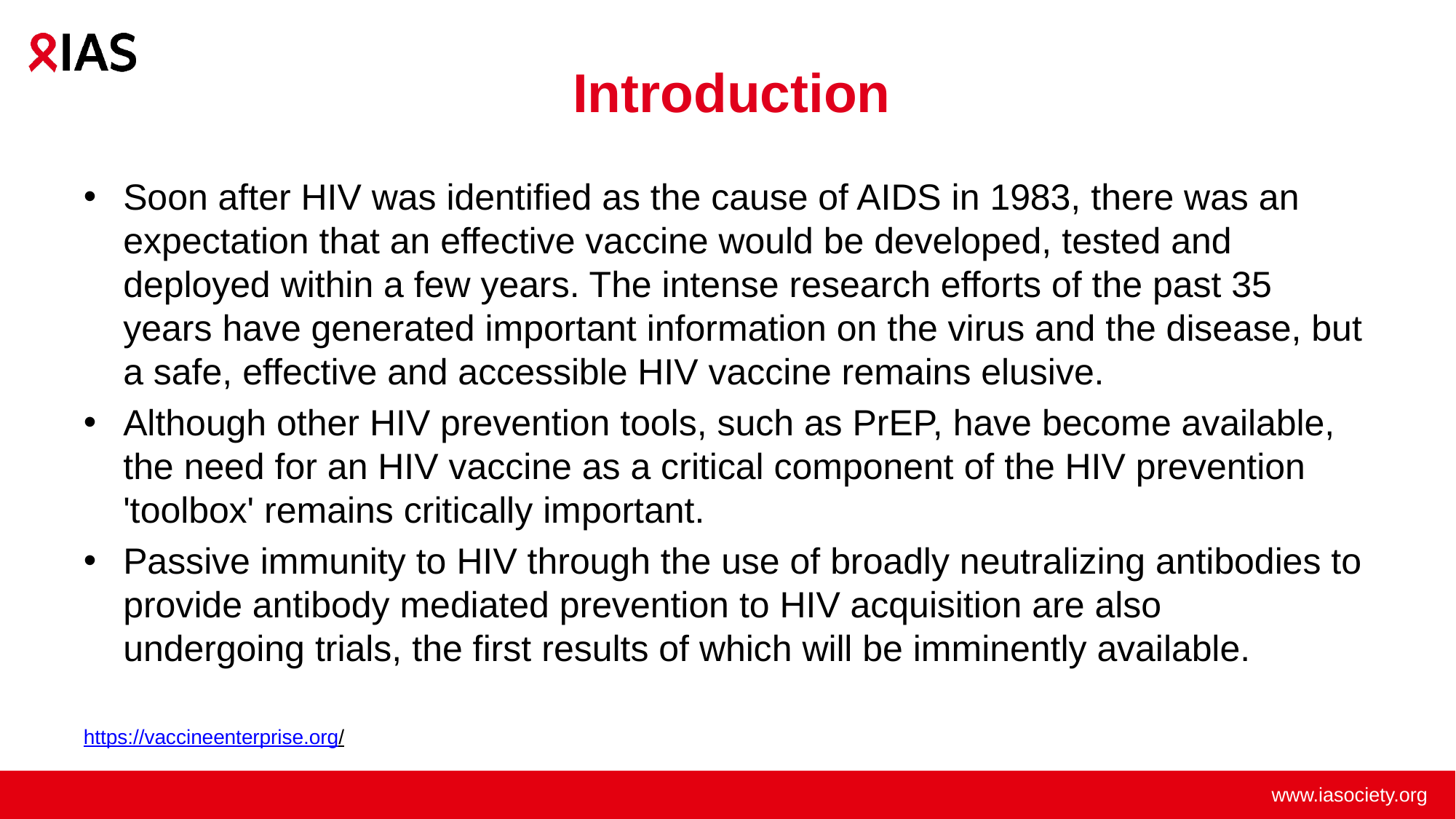

# Introduction
Soon after HIV was identified as the cause of AIDS in 1983, there was an expectation that an effective vaccine would be developed, tested and deployed within a few years. The intense research efforts of the past 35 years have generated important information on the virus and the disease, but a safe, effective and accessible HIV vaccine remains elusive.
Although other HIV prevention tools, such as PrEP, have become available, the need for an HIV vaccine as a critical component of the HIV prevention 'toolbox' remains critically important.
Passive immunity to HIV through the use of broadly neutralizing antibodies to provide antibody mediated prevention to HIV acquisition are also undergoing trials, the first results of which will be imminently available.

https://vaccineenterprise.org/